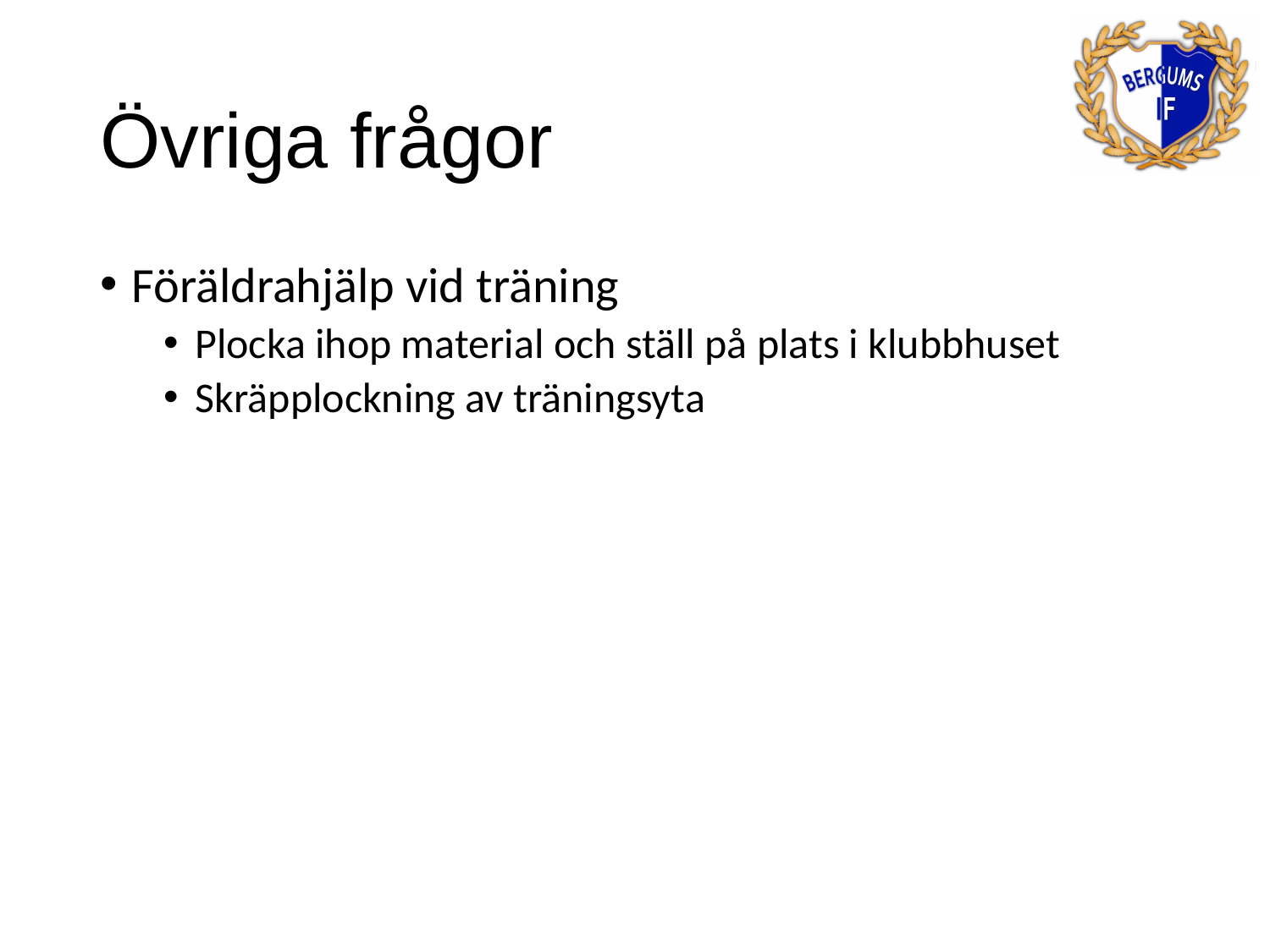

# Övriga frågor
Föräldrahjälp vid träning
Plocka ihop material och ställ på plats i klubbhuset
Skräpplockning av träningsyta